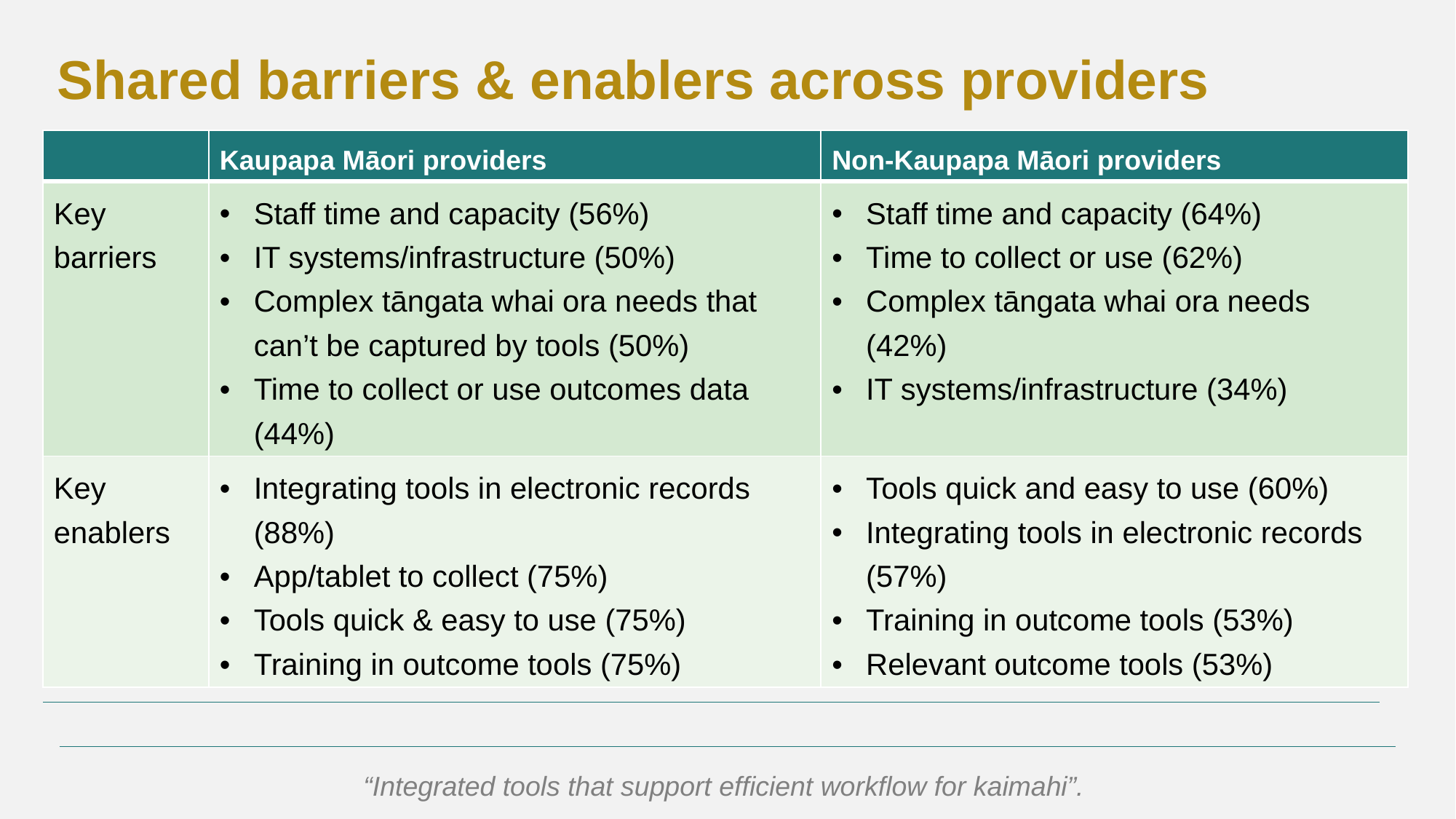

# Shared barriers & enablers across providers
|  | Kaupapa Māori providers | Non-Kaupapa Māori providers |
| --- | --- | --- |
| Key barriers | Staff time and capacity (56%) IT systems/infrastructure (50%) Complex tāngata whai ora needs that can’t be captured by tools (50%) Time to collect or use outcomes data (44%) | Staff time and capacity (64%) Time to collect or use (62%) Complex tāngata whai ora needs (42%) IT systems/infrastructure (34%) |
| Key enablers | Integrating tools in electronic records (88%) App/tablet to collect (75%) Tools quick & easy to use (75%) Training in outcome tools (75%) | Tools quick and easy to use (60%) Integrating tools in electronic records (57%) Training in outcome tools (53%) Relevant outcome tools (53%) |
“Integrated tools that support efficient workflow for kaimahi”.